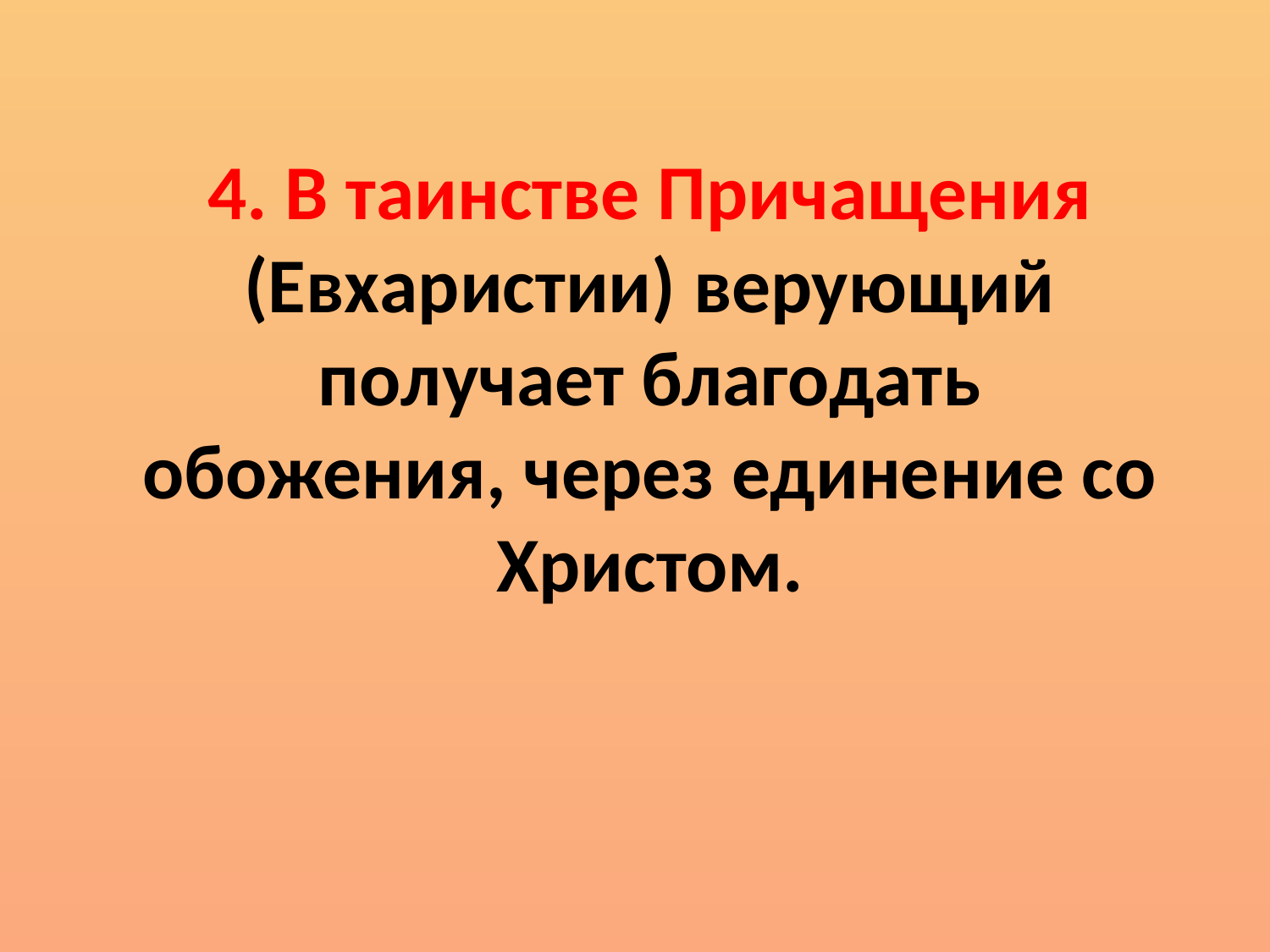

4. В таинстве Причащения (Евхаристии) верующий получает благодать обожения, через единение со Христом.